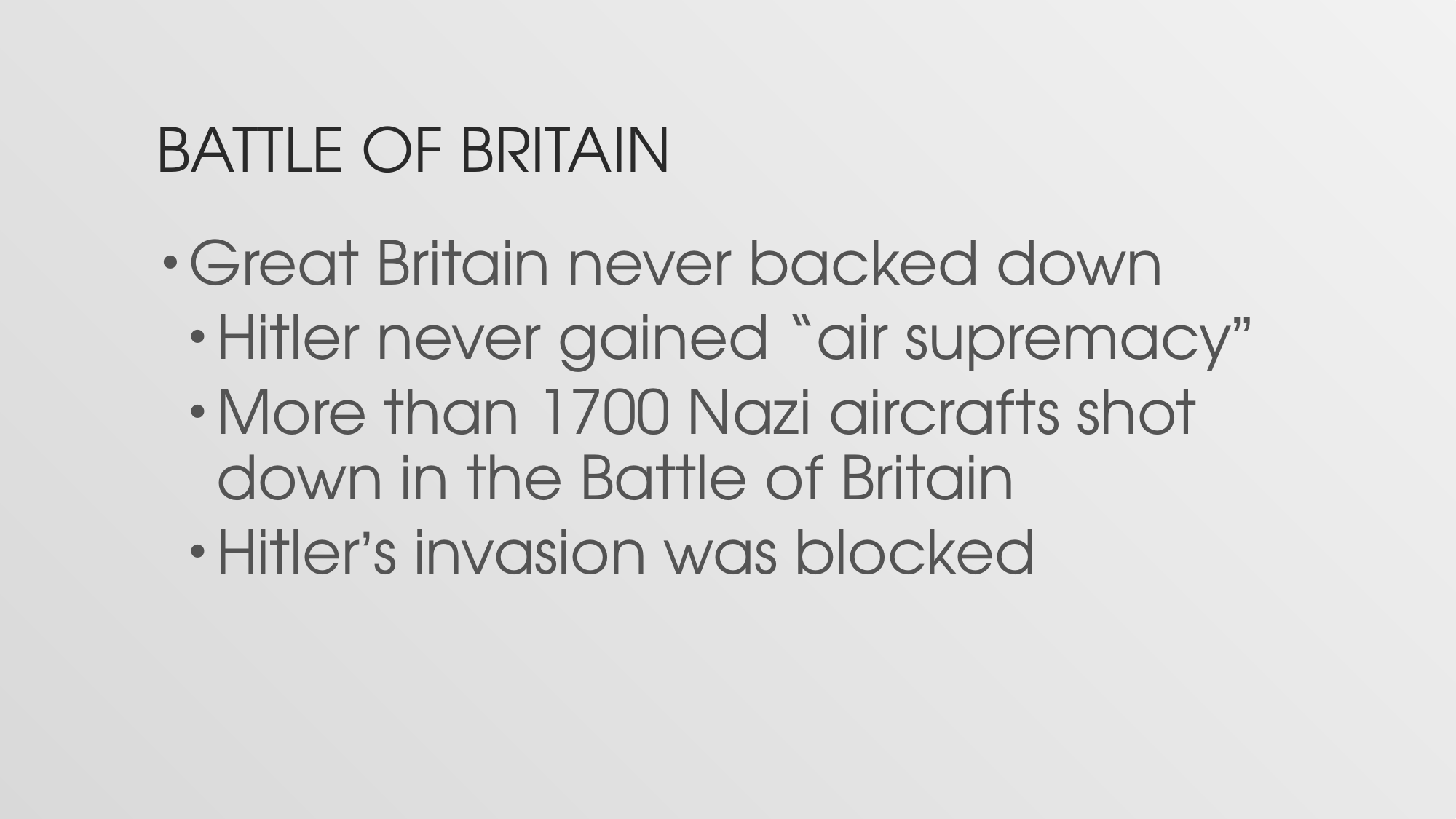

# Battle of Britain
Great Britain never backed down
Hitler never gained “air supremacy”
More than 1700 Nazi aircrafts shot down in the Battle of Britain
Hitler’s invasion was blocked